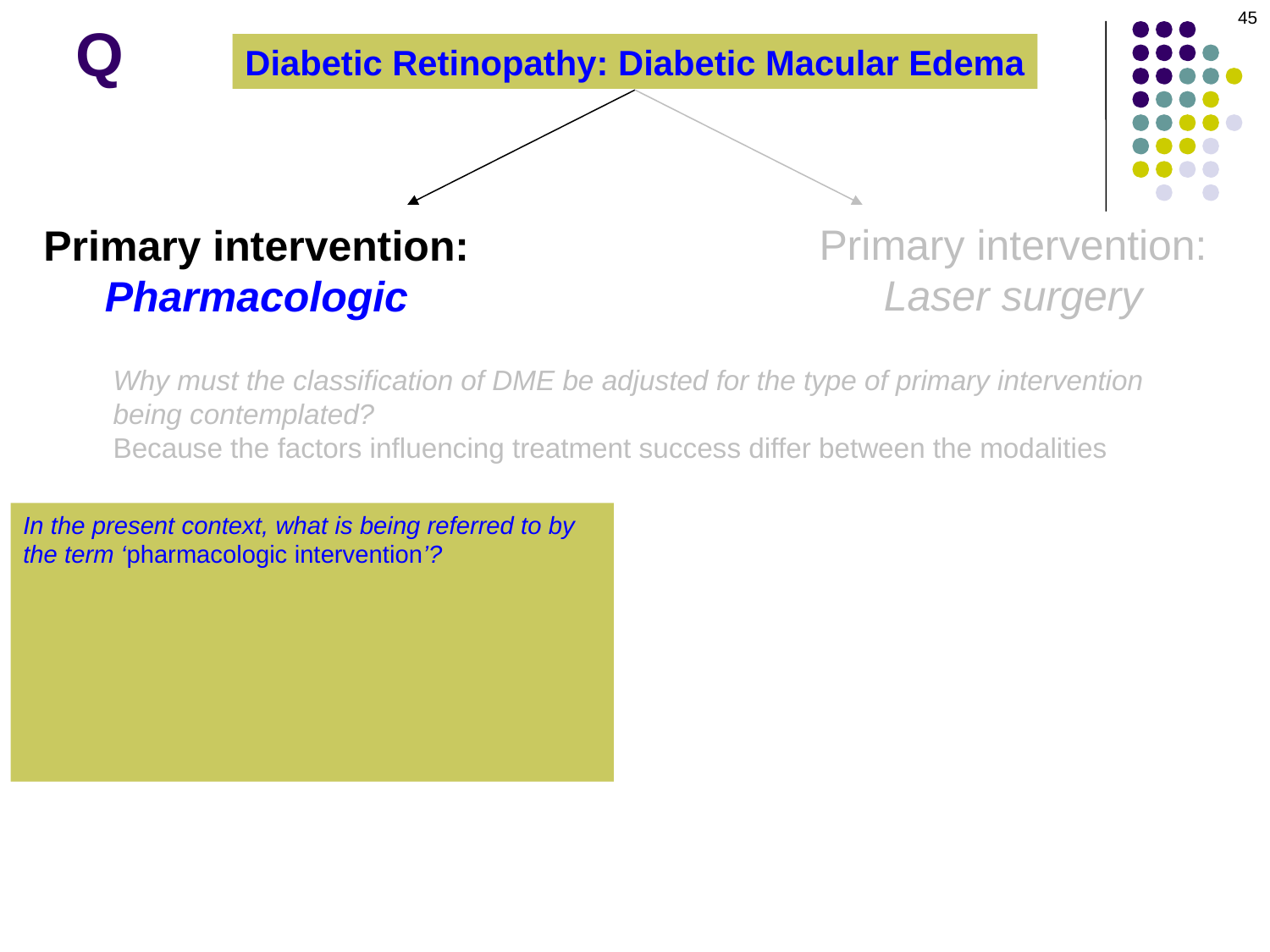

45
Q
Diabetic Retinopathy: Diabetic Macular Edema
Primary intervention:
Laser surgery
Primary intervention:
Pharmacologic
Why must the classification of DME be adjusted for the type of primary intervention being contemplated?
Because the factors influencing treatment success differ between the modalities
In the present context, what is being referred to by the term ‘pharmacologic intervention’?
Intravitreal injection of a pharmacologic agent

What specific pharmacologic agents are available?
--Aflibercept
--Ranibizumab
--Bevacizumab
--Triamcinolone